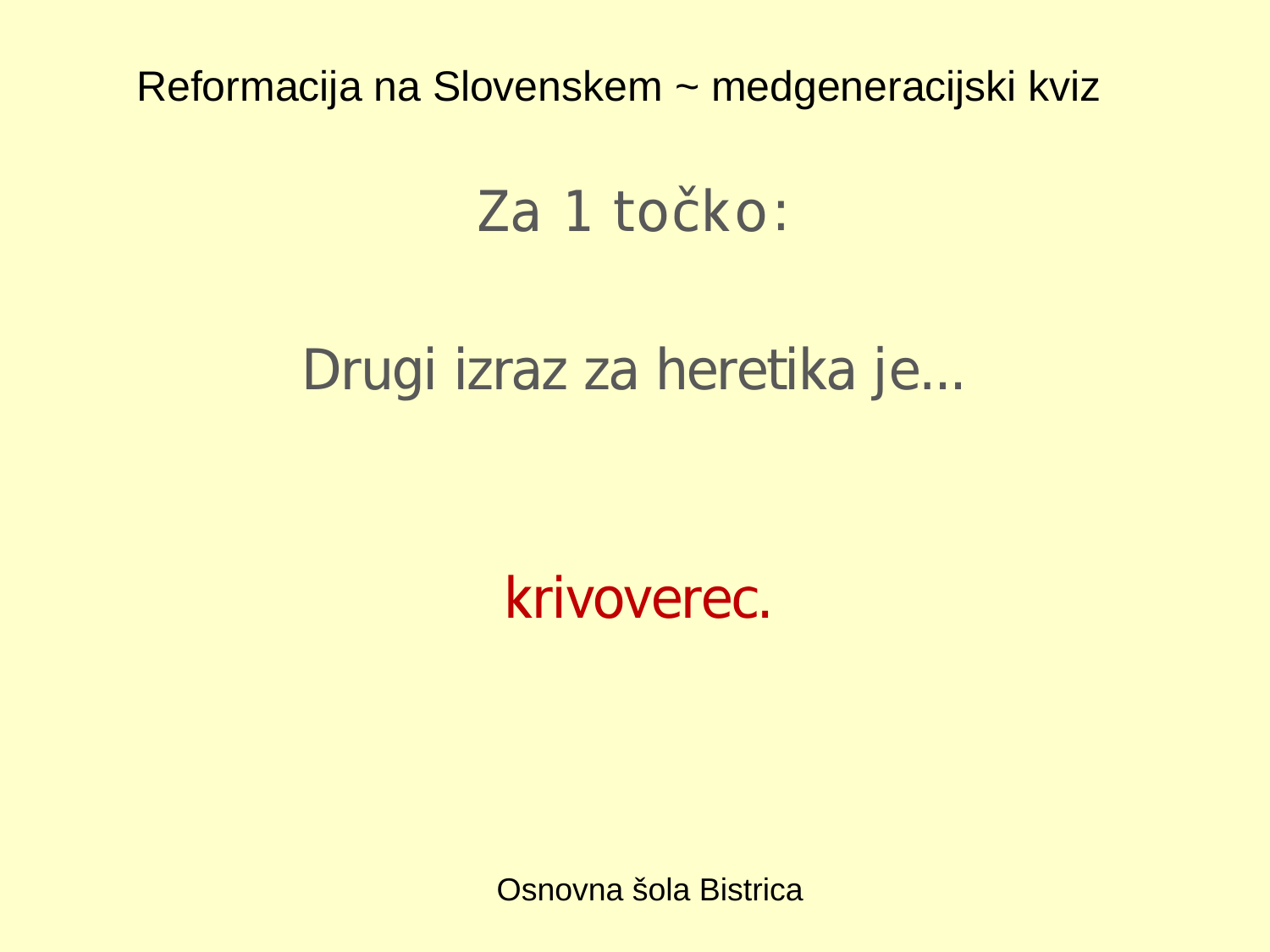

# Reformacija na Slovenskem ~ medgeneracijski kviz
Za 1 točko:

Drugi izraz za heretika je…
krivoverec.
Osnovna šola Bistrica